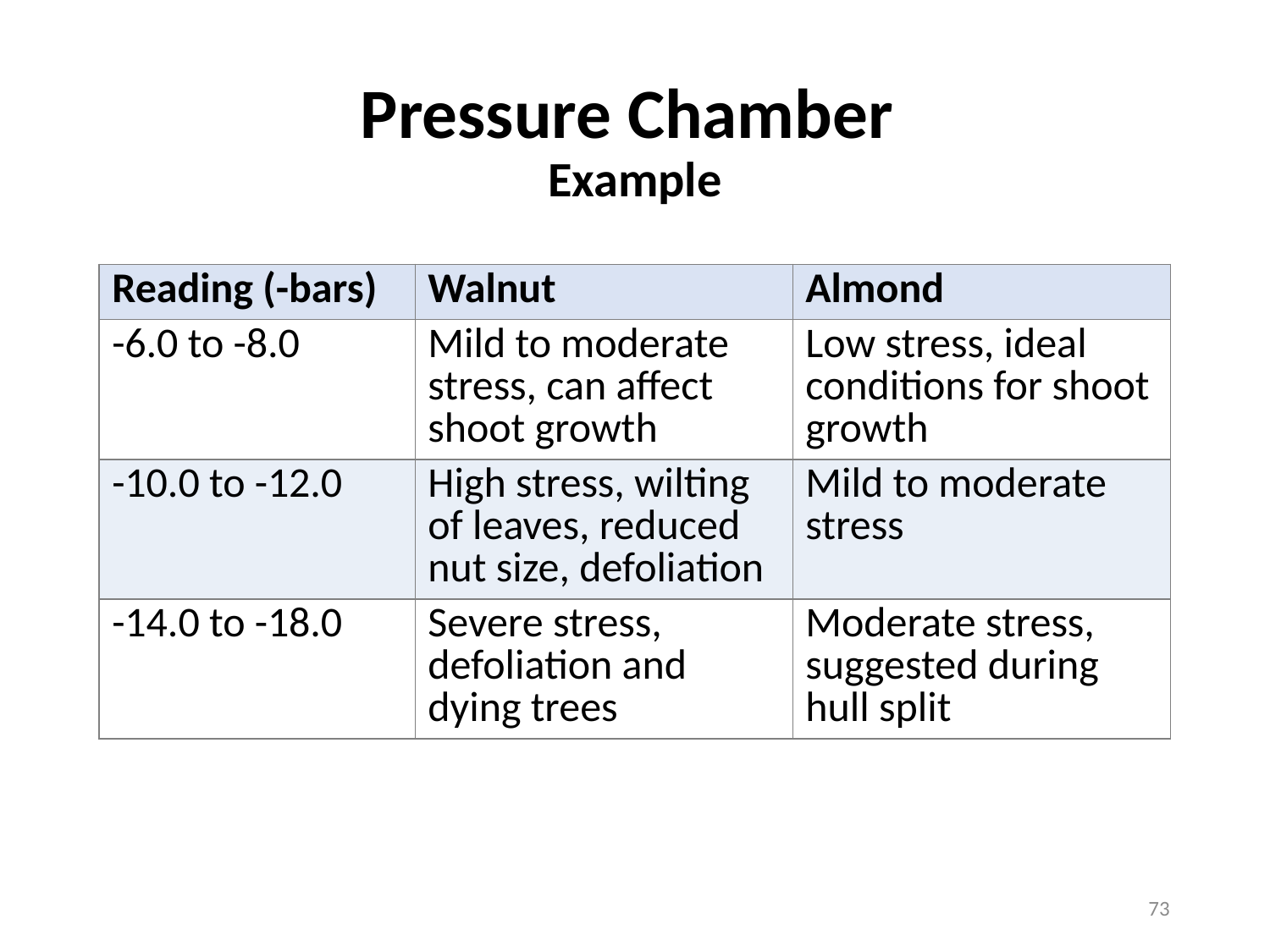

# Pressure Chamber Example
| Reading (-bars) | Walnut | Almond |
| --- | --- | --- |
| -6.0 to -8.0 | Mild to moderate stress, can affect shoot growth | Low stress, ideal conditions for shoot growth |
| -10.0 to -12.0 | High stress, wilting of leaves, reduced nut size, defoliation | Mild to moderate stress |
| -14.0 to -18.0 | Severe stress, defoliation and dying trees | Moderate stress, suggested during hull split |
73